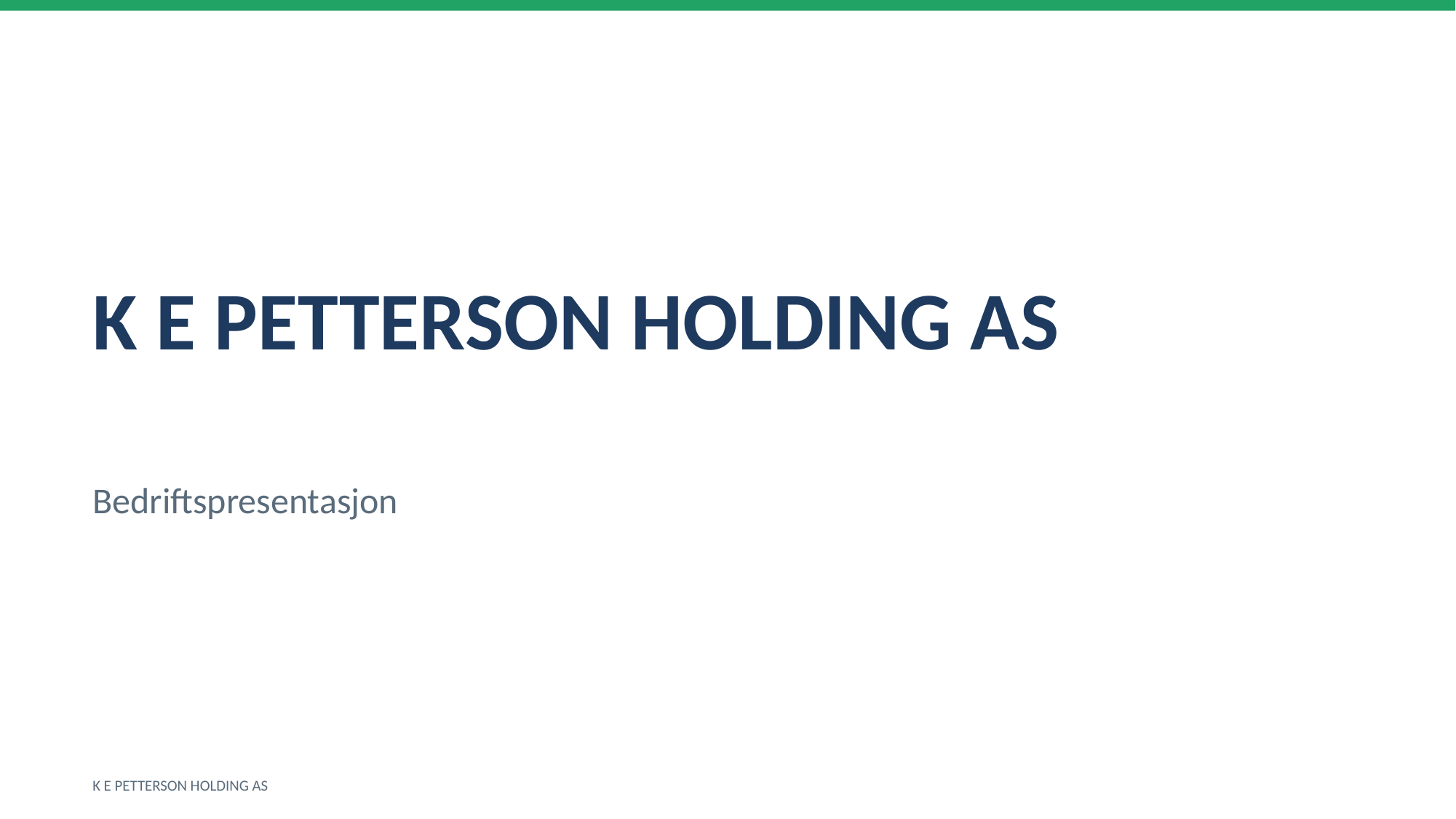

K E PETTERSON HOLDING AS
Bedriftspresentasjon
K E PETTERSON HOLDING AS